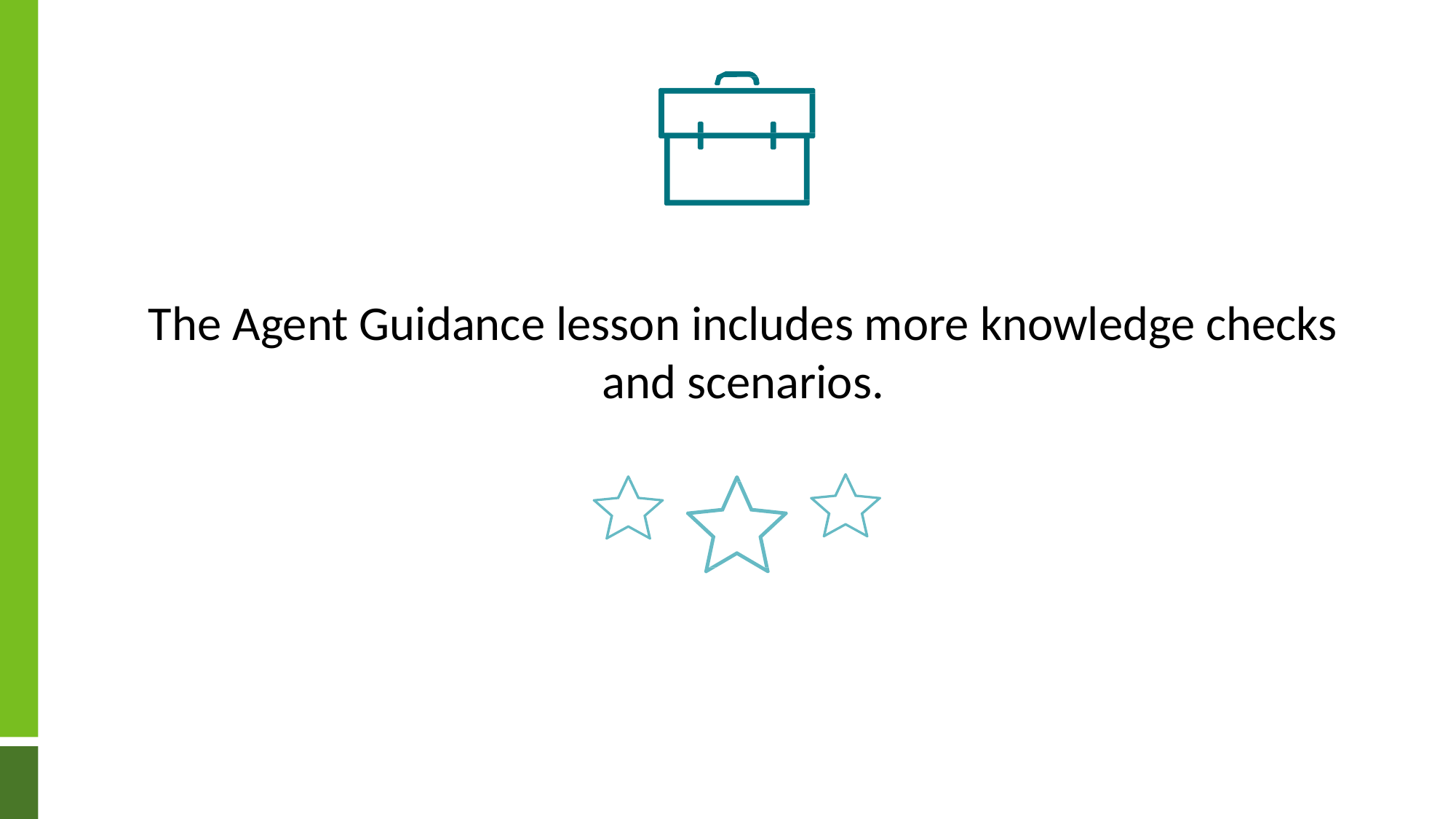

|

The Agent Guidance lesson includes more knowledge checks and scenarios.